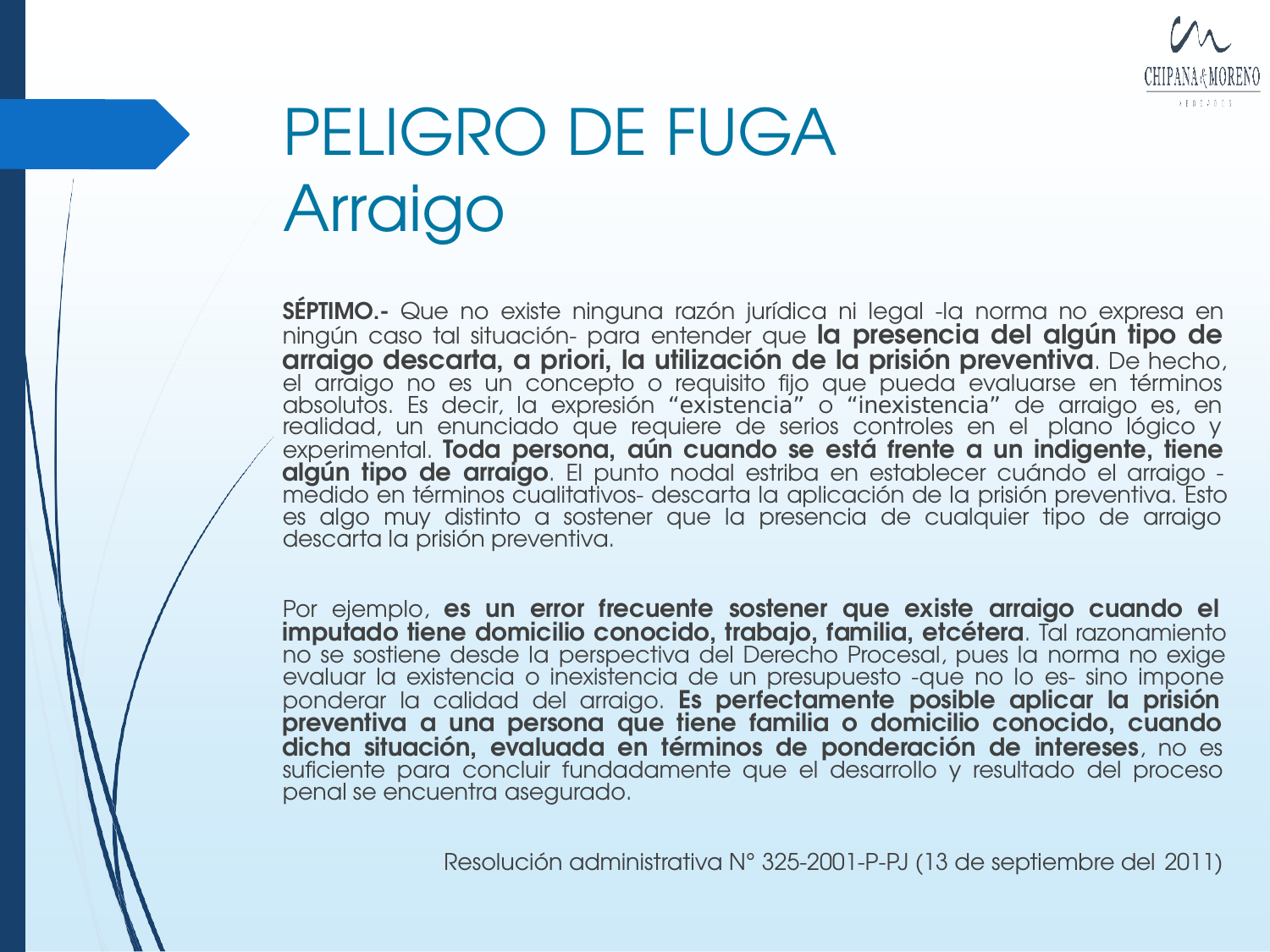

# PELIGRO DE FUGA
Arraigo
SÉPTIMO.- Que no existe ninguna razón jurídica ni legal -la norma no expresa en  ningún caso tal situación- para entender que la presencia del algún tipo de  arraigo descarta, a priori, la utilización de la prisión preventiva. De hecho,  el arraigo no es un concepto o requisito fijo que pueda evaluarse en términos  absolutos. Es decir, la expresión “existencia” o “inexistencia” de arraigo es, en  realidad, un enunciado que requiere de serios controles en el plano lógico y  experimental. Toda persona, aún cuando se está frente a un indigente, tiene  algún tipo de arraigo. El punto nodal estriba en establecer cuándo el arraigo -  medido en términos cualitativos- descarta la aplicación de la prisión preventiva. Esto  es algo muy distinto a sostener que la presencia de cualquier tipo de arraigo  descarta la prisión preventiva.

Por ejemplo, es un error frecuente sostener que existe arraigo cuando el  imputado tiene domicilio conocido, trabajo, familia, etcétera. Tal razonamiento  no se sostiene desde la perspectiva del Derecho Procesal, pues la norma no exige  evaluar la existencia o inexistencia de un presupuesto -que no lo es- sino impone  ponderar la calidad del arraigo. Es perfectamente posible aplicar la prisión  preventiva a una persona que tiene familia o domicilio conocido, cuando  dicha situación, evaluada en términos de ponderación de intereses, no es  suficiente para concluir fundadamente que el desarrollo y resultado del proceso  penal se encuentra asegurado.

Resolución administrativa N° 325-2001-P-PJ (13 de septiembre del 2011)